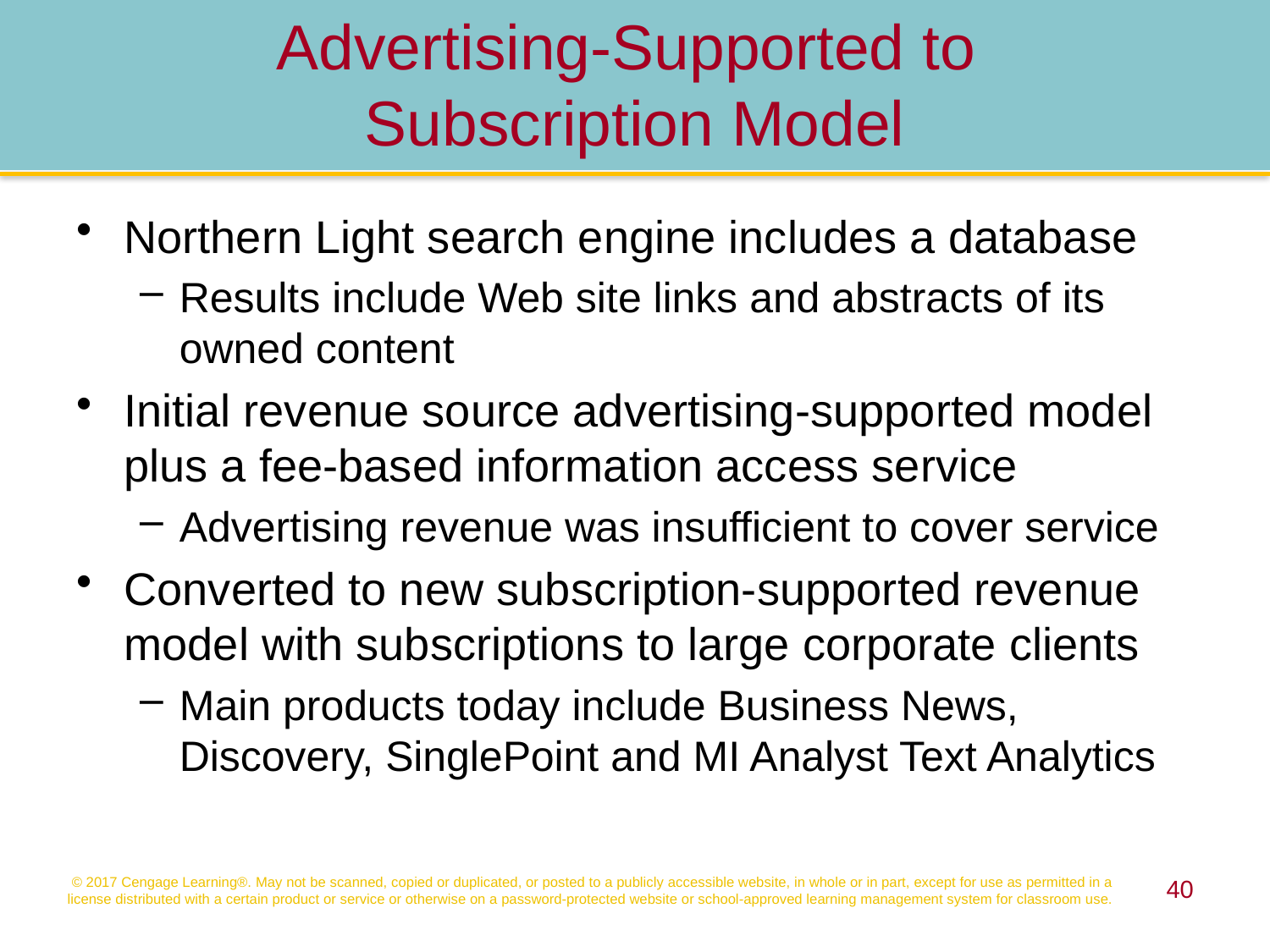

Advertising-Supported to
Subscription Model
Northern Light search engine includes a database
Results include Web site links and abstracts of its owned content
Initial revenue source advertising-supported model plus a fee-based information access service
Advertising revenue was insufficient to cover service
Converted to new subscription-supported revenue model with subscriptions to large corporate clients
Main products today include Business News, Discovery, SinglePoint and MI Analyst Text Analytics
© 2017 Cengage Learning®. May not be scanned, copied or duplicated, or posted to a publicly accessible website, in whole or in part, except for use as permitted in a license distributed with a certain product or service or otherwise on a password-protected website or school-approved learning management system for classroom use.
40